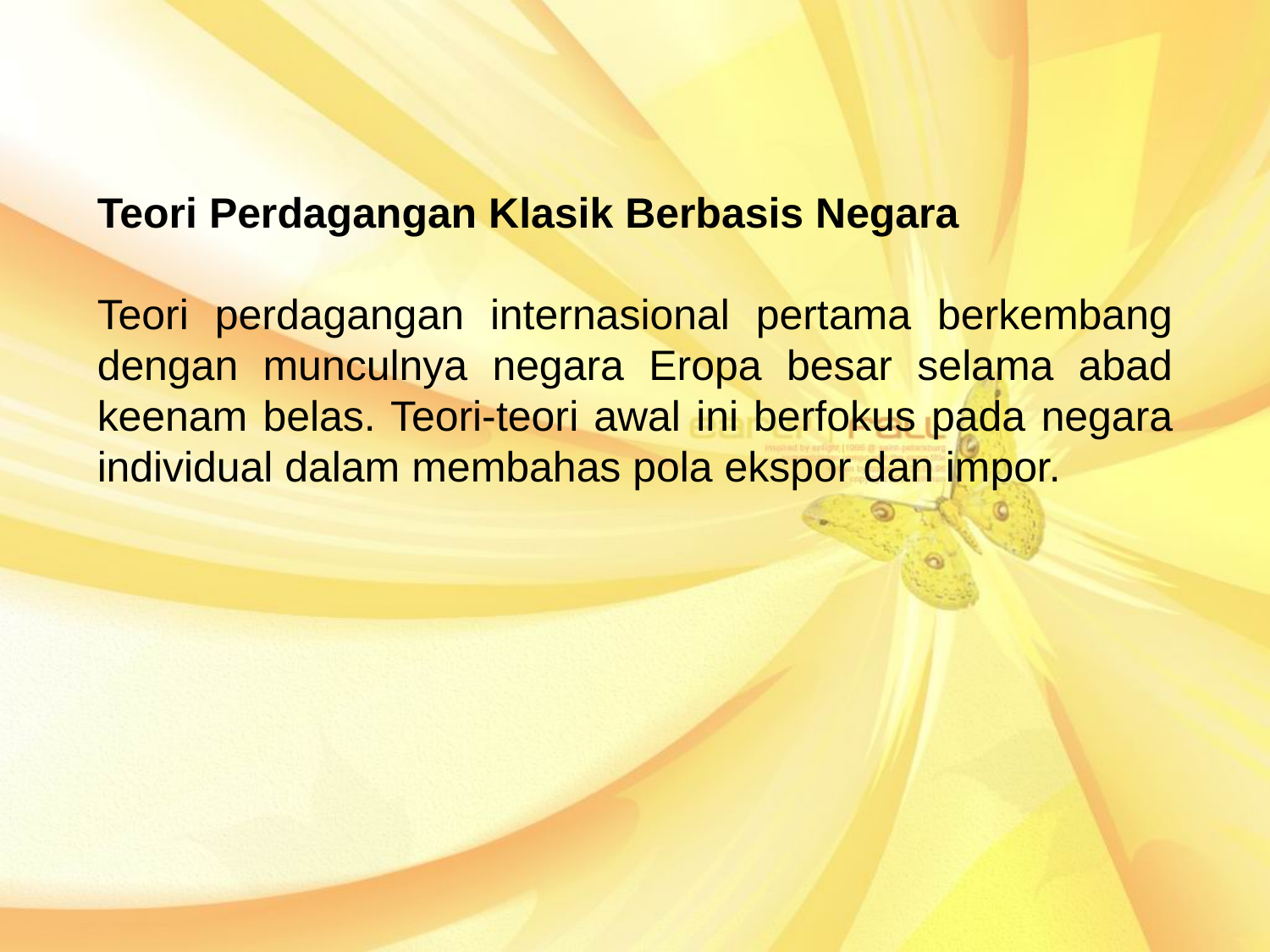

Teori Perdagangan Klasik Berbasis Negara

Teori perdagangan internasional pertama berkembang dengan munculnya negara Eropa besar selama abad keenam belas. Teori-teori awal ini berfokus pada negara individual dalam membahas pola ekspor dan impor.